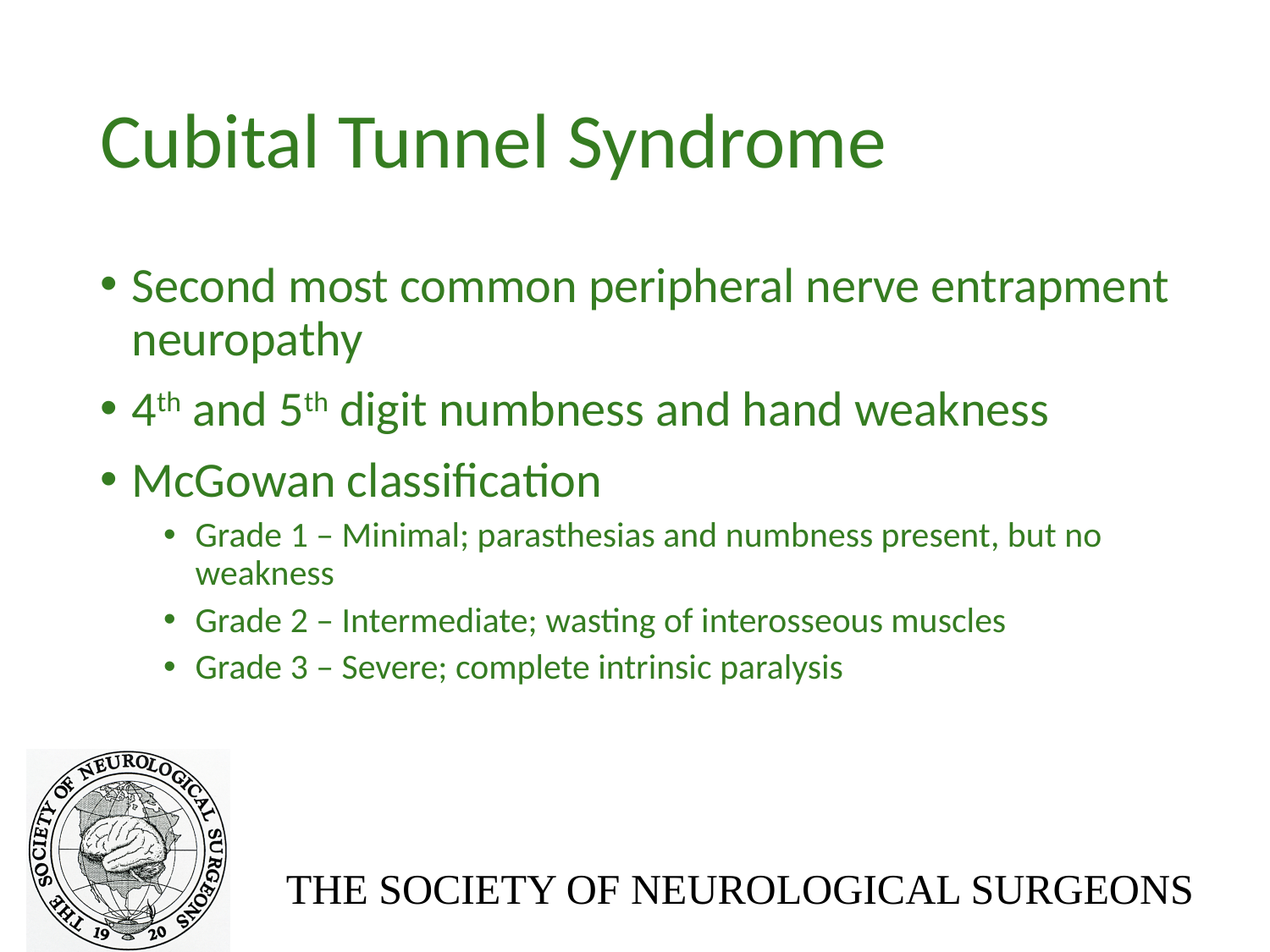

# Cubital Tunnel Syndrome
Second most common peripheral nerve entrapment neuropathy
4th and 5th digit numbness and hand weakness
McGowan classification
Grade 1 – Minimal; parasthesias and numbness present, but no weakness
Grade 2 – Intermediate; wasting of interosseous muscles
Grade 3 – Severe; complete intrinsic paralysis